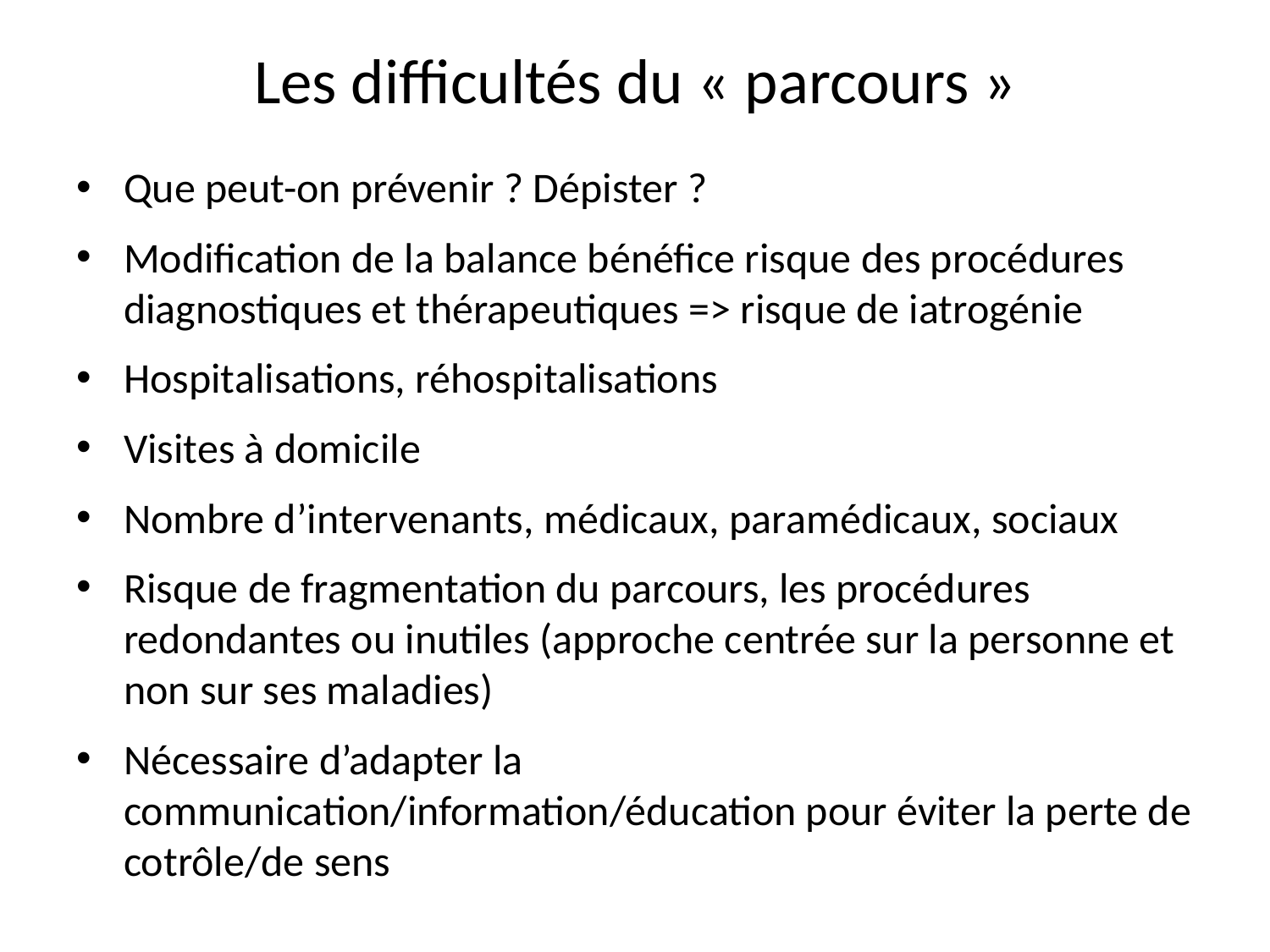

# Les difficultés du « parcours »
Que peut-on prévenir ? Dépister ?
Modification de la balance bénéfice risque des procédures diagnostiques et thérapeutiques => risque de iatrogénie
Hospitalisations, réhospitalisations
Visites à domicile
Nombre d’intervenants, médicaux, paramédicaux, sociaux
Risque de fragmentation du parcours, les procédures redondantes ou inutiles (approche centrée sur la personne et non sur ses maladies)
Nécessaire d’adapter la communication/information/éducation pour éviter la perte de cotrôle/de sens